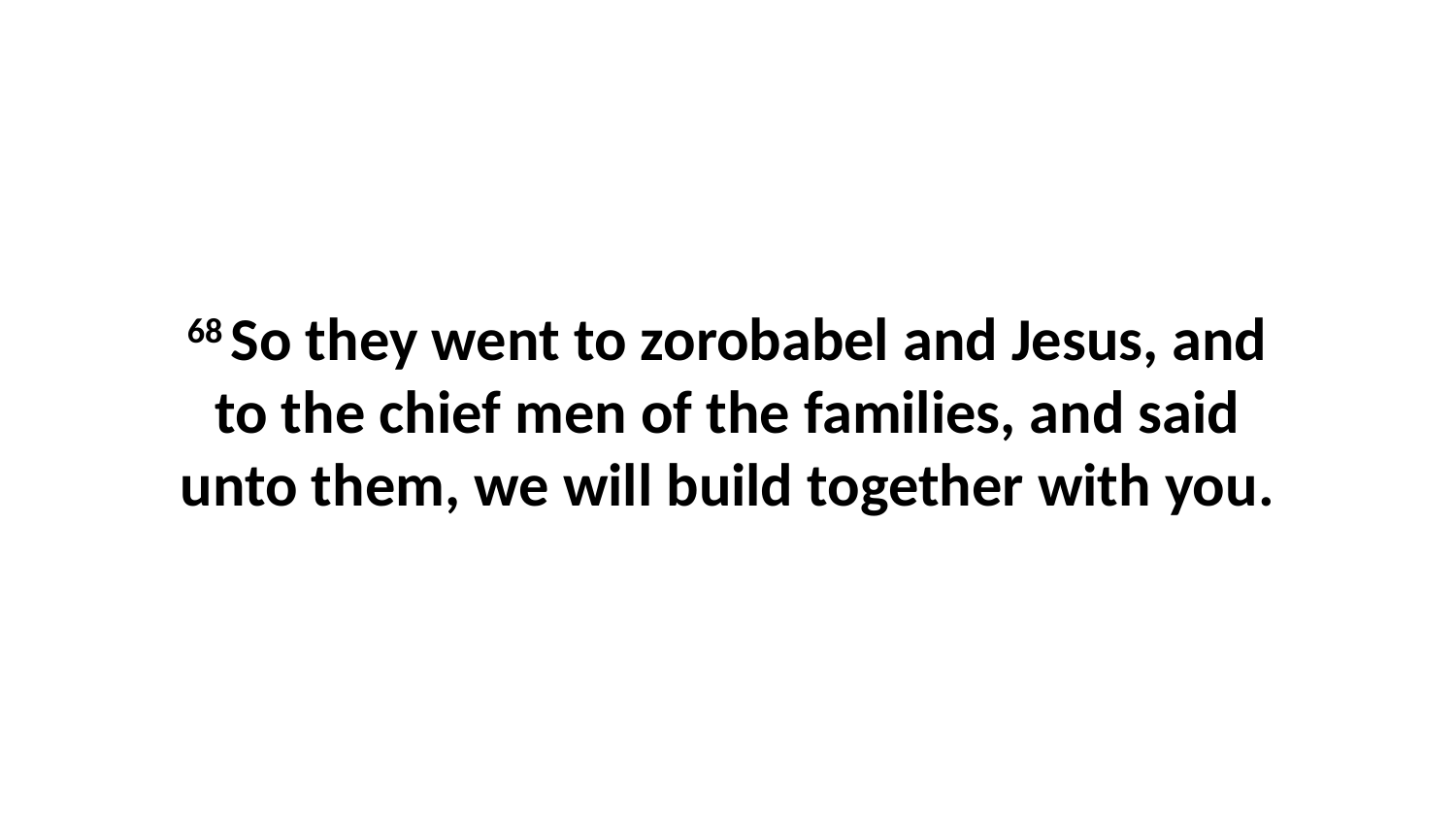

68 So they went to zorobabel and Jesus, and to the chief men of the families, and said unto them, we will build together with you.